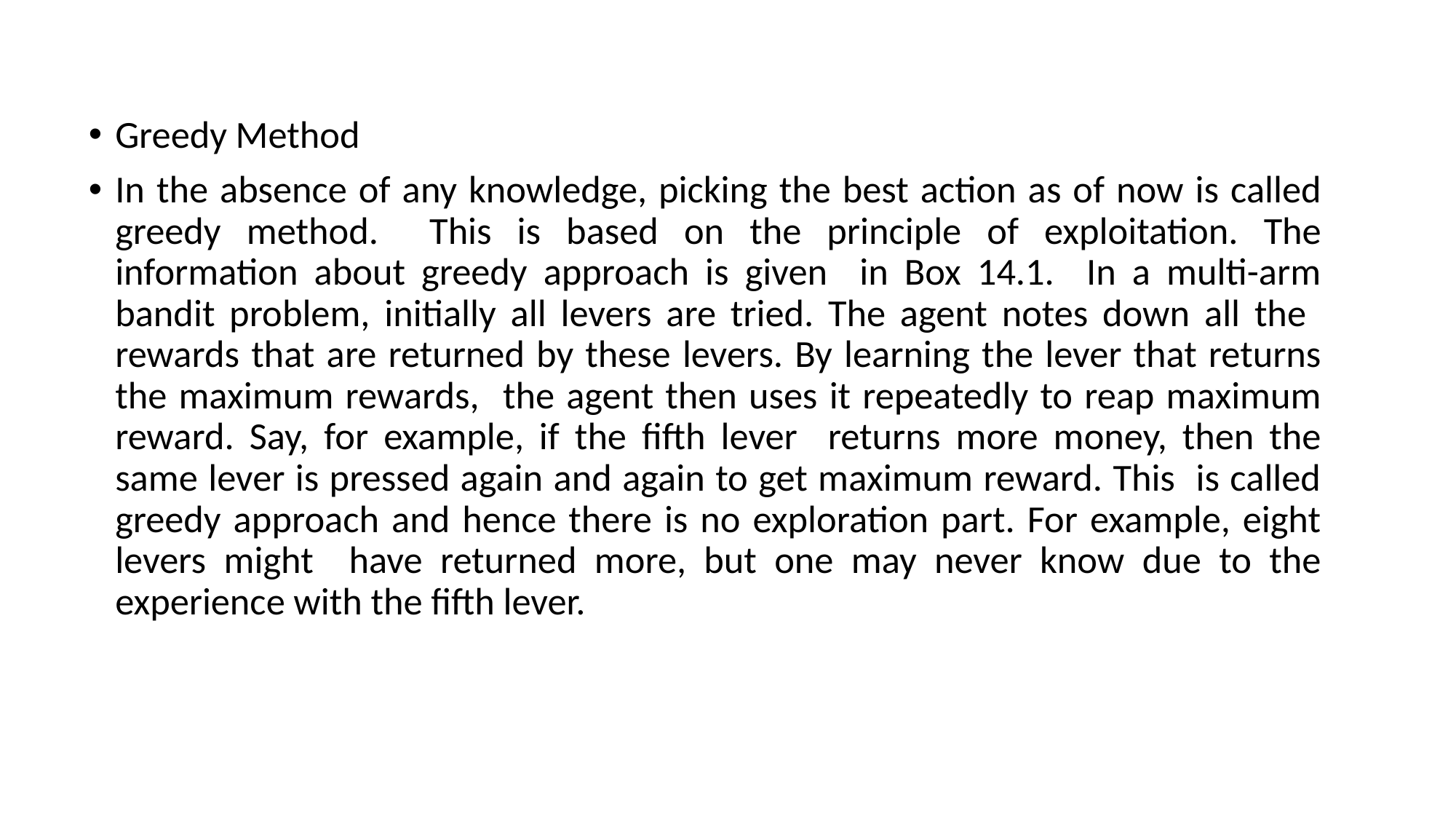

Greedy Method
In the absence of any knowledge, picking the best action as of now is called greedy method.  This is based on the principle of exploitation. The information about greedy approach is given  in Box 14.1.  In a multi-arm bandit problem, initially all levers are tried. The agent notes down all the  rewards that are returned by these levers. By learning the lever that returns the maximum rewards,  the agent then uses it repeatedly to reap maximum reward. Say, for example, if the fifth lever  returns more money, then the same lever is pressed again and again to get maximum reward. This  is called greedy approach and hence there is no exploration part. For example, eight levers might  have returned more, but one may never know due to the experience with the fifth lever.